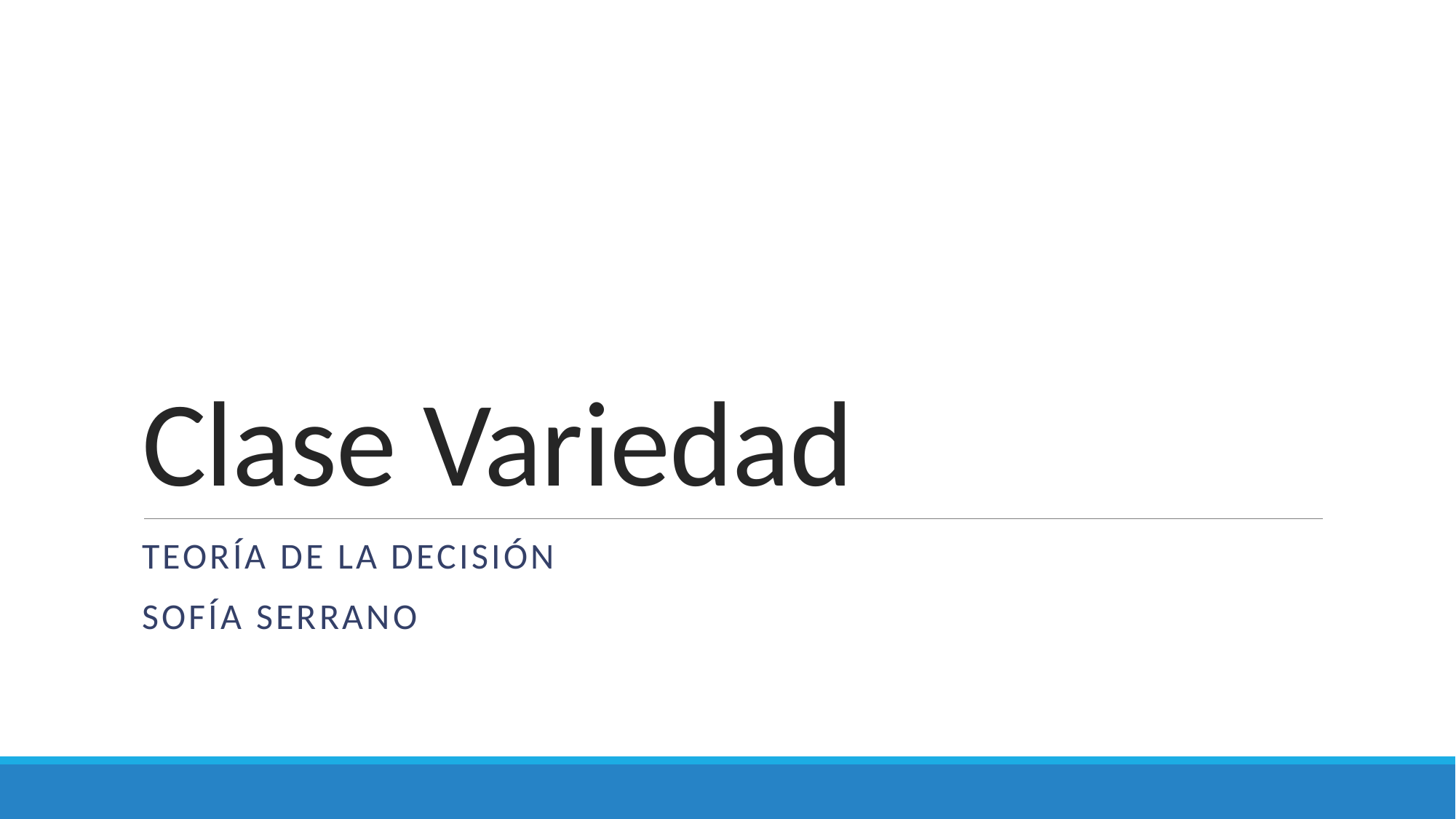

# Clase Variedad
Teoría de la Decisión
Sofía Serrano